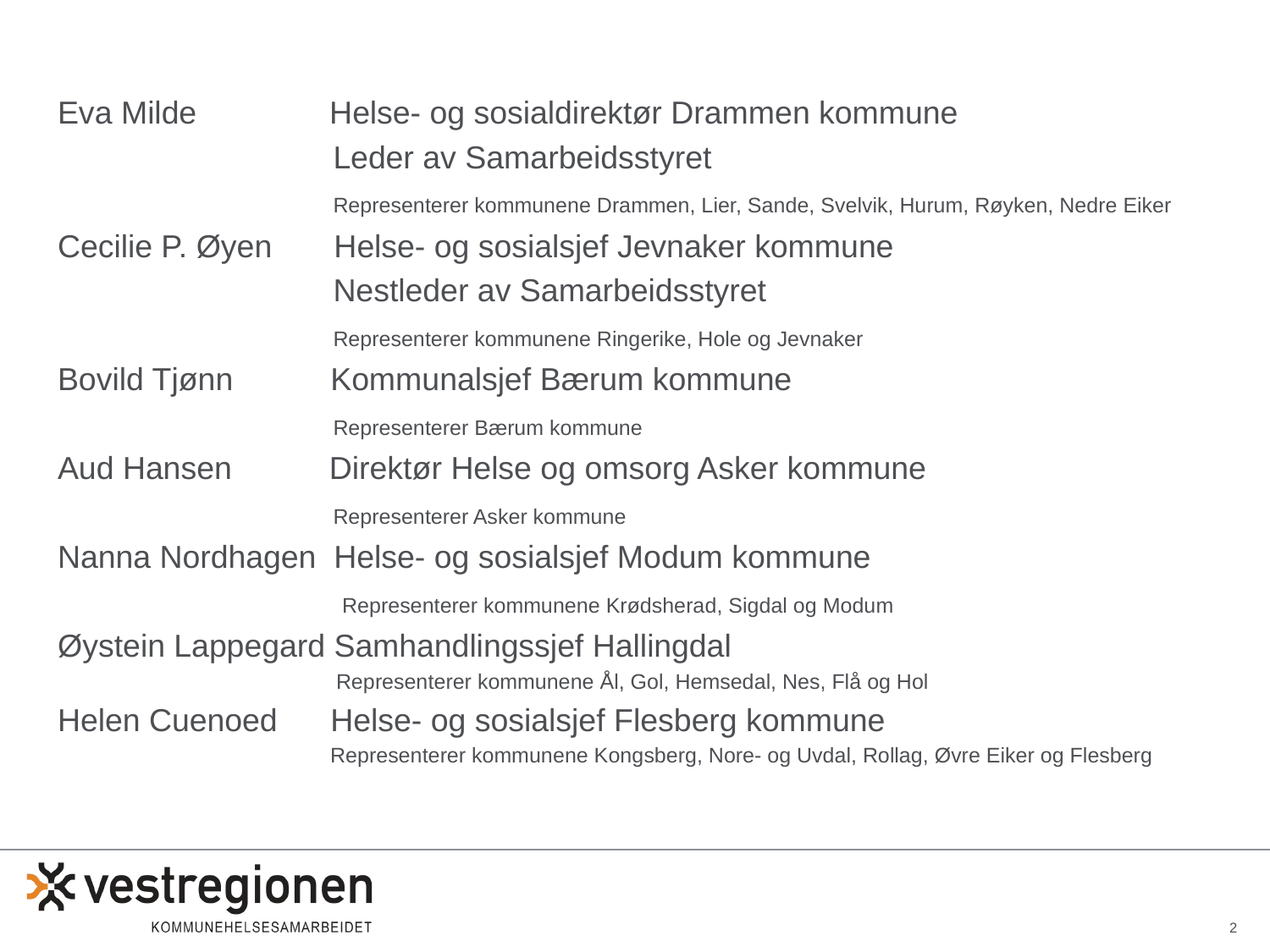

Eva Milde               Helse- og sosialdirektør Drammen kommune
                               Leder av Samarbeidsstyret
                               Representerer kommunene Drammen, Lier, Sande, Svelvik, Hurum, Røyken, Nedre Eiker
Cecilie P. Øyen       Helse- og sosialsjef Jevnaker kommune
                               Nestleder av Samarbeidsstyret
                               Representerer kommunene Ringerike, Hole og Jevnaker
Bovild Tjønn           Kommunalsjef Bærum kommune
                               Representerer Bærum kommune
Aud Hansen           Direktør Helse og omsorg Asker kommune
                               Representerer Asker kommune
Nanna Nordhagen  Helse- og sosialsjef Modum kommune
                                Representerer kommunene Krødsherad, Sigdal og Modum
Øystein Lappegard Samhandlingssjef Hallingdal
                                               Representerer kommunene Ål, Gol, Hemsedal, Nes, Flå og Hol
Helen Cuenoed      Helse- og sosialsjef Flesberg kommune
                                              Representerer kommunene Kongsberg, Nore- og Uvdal, Rollag, Øvre Eiker og Flesberg